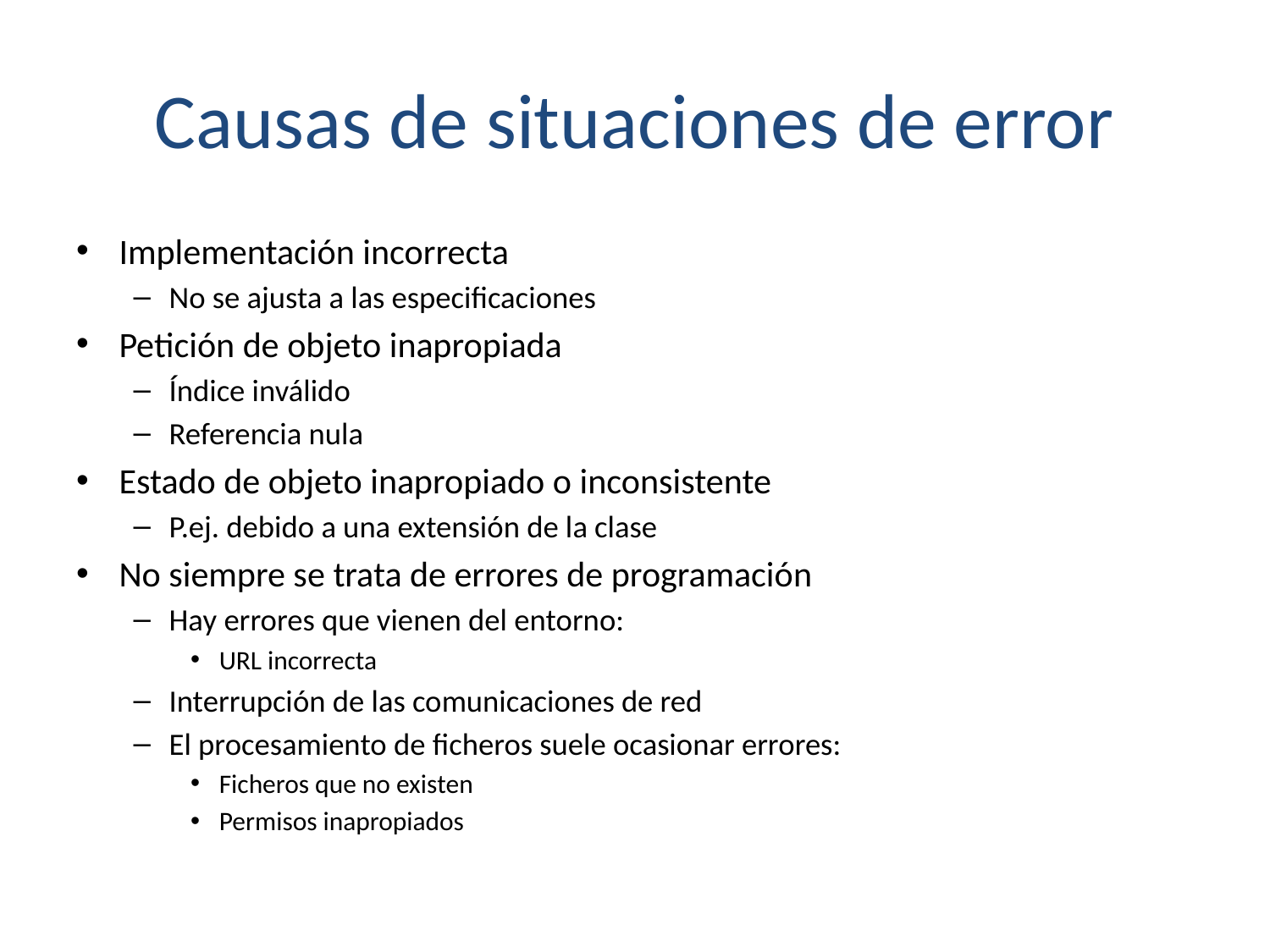

# Causas de situaciones de error
Implementación incorrecta
No se ajusta a las especificaciones
Petición de objeto inapropiada
Índice inválido
Referencia nula
Estado de objeto inapropiado o inconsistente
P.ej. debido a una extensión de la clase
No siempre se trata de errores de programación
Hay errores que vienen del entorno:
URL incorrecta
Interrupción de las comunicaciones de red
El procesamiento de ficheros suele ocasionar errores:
Ficheros que no existen
Permisos inapropiados